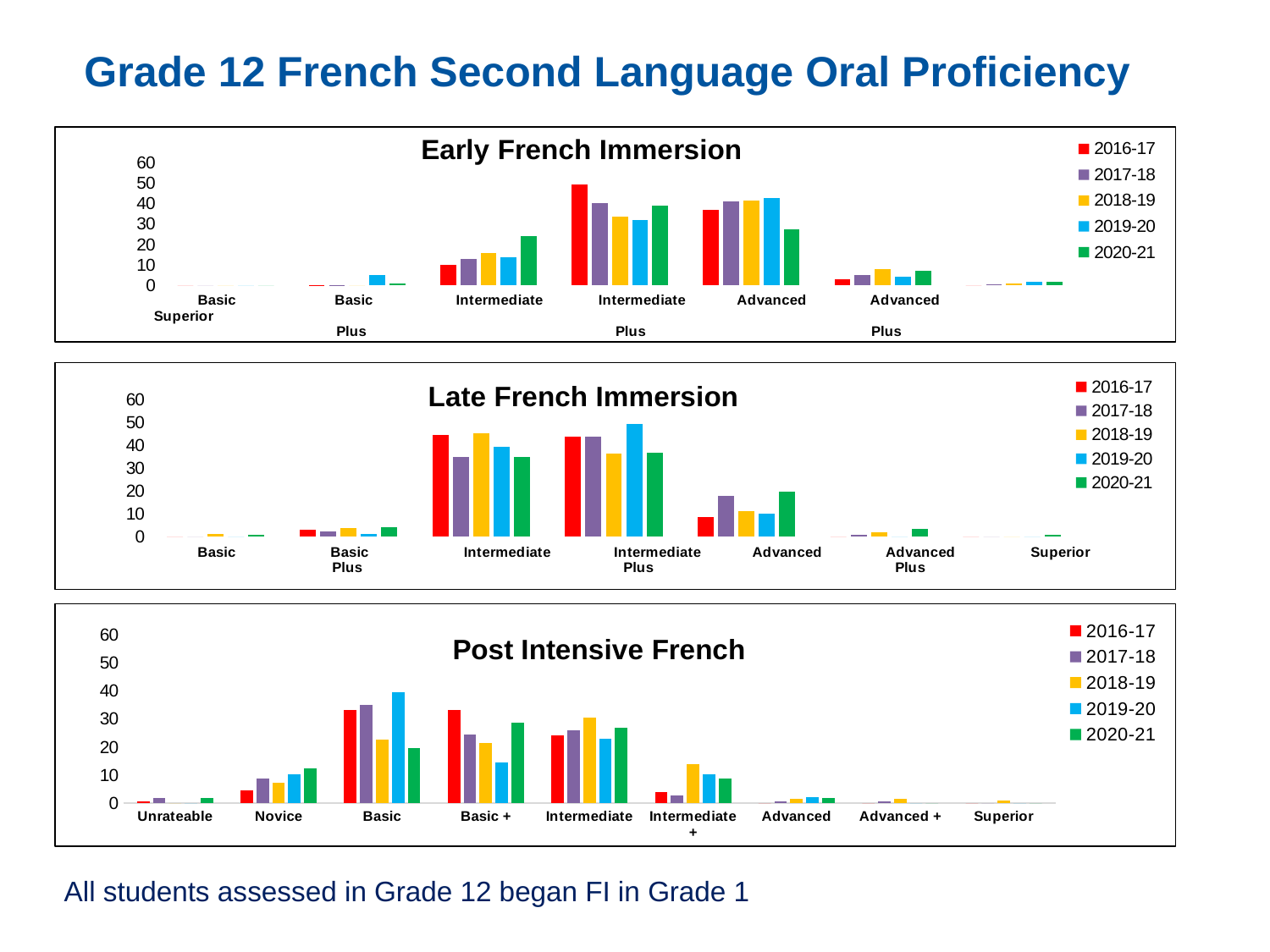

Grade 12 French Second Language Oral Proficiency

### Chart: Early French Immersion

| Category | 2016-17 | 2017-18 | 2018-19 | 2019-20 | 2020-21 |
|---|---|---|---|---|---|
| Basic | 0.0 | 0.0 | 0.0 | 0.0 | 0.0 |
| Basic + | 0.2 | 0.2 | 0.0 | 5.0 | 0.8 |
| Intermediate | 10.0 | 12.8 | 15.8 | 14.0 | 24.1 |
| Intermediate + | 49.5 | 40.3 | 33.5 | 32.2 | 39.0 |
| Advanced | 37.0 | 41.2 | 41.5 | 43.0 | 27.3 |
| Advanced + | 3.2 | 5.1 | 8.2 | 4.1 | 7.3 |
| Superior | 0.0 | 0.4 | 1.0 | 1.7 | 1.6 |

### Chart: Late French Immersion

| Category | 2016-17 | 2017-18 | 2018-19 | 2019-20 | 2020-21 |
|---|---|---|---|---|---|
| Basic | 0.0 | 0.0 | 1.3 | 0.0 | 0.6 |
| Basic + | 3.0 | 2.4 | 3.9 | 1.3 | 4.1 |
| Intermediate | 44.4 | 34.9 | 45.5 | 39.2 | 35.0 |
| Intermediate + | 43.9 | 43.9 | 36.5 | 49.4 | 36.7 |
| Advanced | 8.6 | 17.9 | 11.2 | 10.1 | 19.8 |
| Advanced + | 0.0 | 0.9 | 1.7 | 0.0 | 3.2 |
| Superior | 0.0 | 0.0 | 0.0 | 0.0 | 0.6 |

### Chart: Post Intensive French

| Category | 2016-17 | 2017-18 | 2018-19 | 2019-20 | 2020-21 |
|---|---|---|---|---|---|
| Unrateable | 0.7 | 1.7 | 0.0 | 0.0 | 1.8 |
| Novice | 4.6 | 8.9 | 7.2 | 10.4 | 12.5 |
| Basic | 33.3 | 35.0 | 22.7 | 39.6 | 19.6 |
| Basic + | 33.3 | 24.4 | 21.6 | 14.6 | 28.6 |
| Intermediate | 24.2 | 26.1 | 30.4 | 22.9 | 26.8 |
| Intermediate + | 3.9 | 2.8 | 13.9 | 10.4 | 8.9 |
| Advanced | 0.0 | 0.6 | 1.5 | 2.1 | 1.8 |
| Advanced + | 0.0 | 0.6 | 1.5 | 0.0 | 0.0 |
| Superior | 0.0 | 0.0 | 1.0 | 0.0 | 0.0 |
All students assessed in Grade 12 began FI in Grade 1